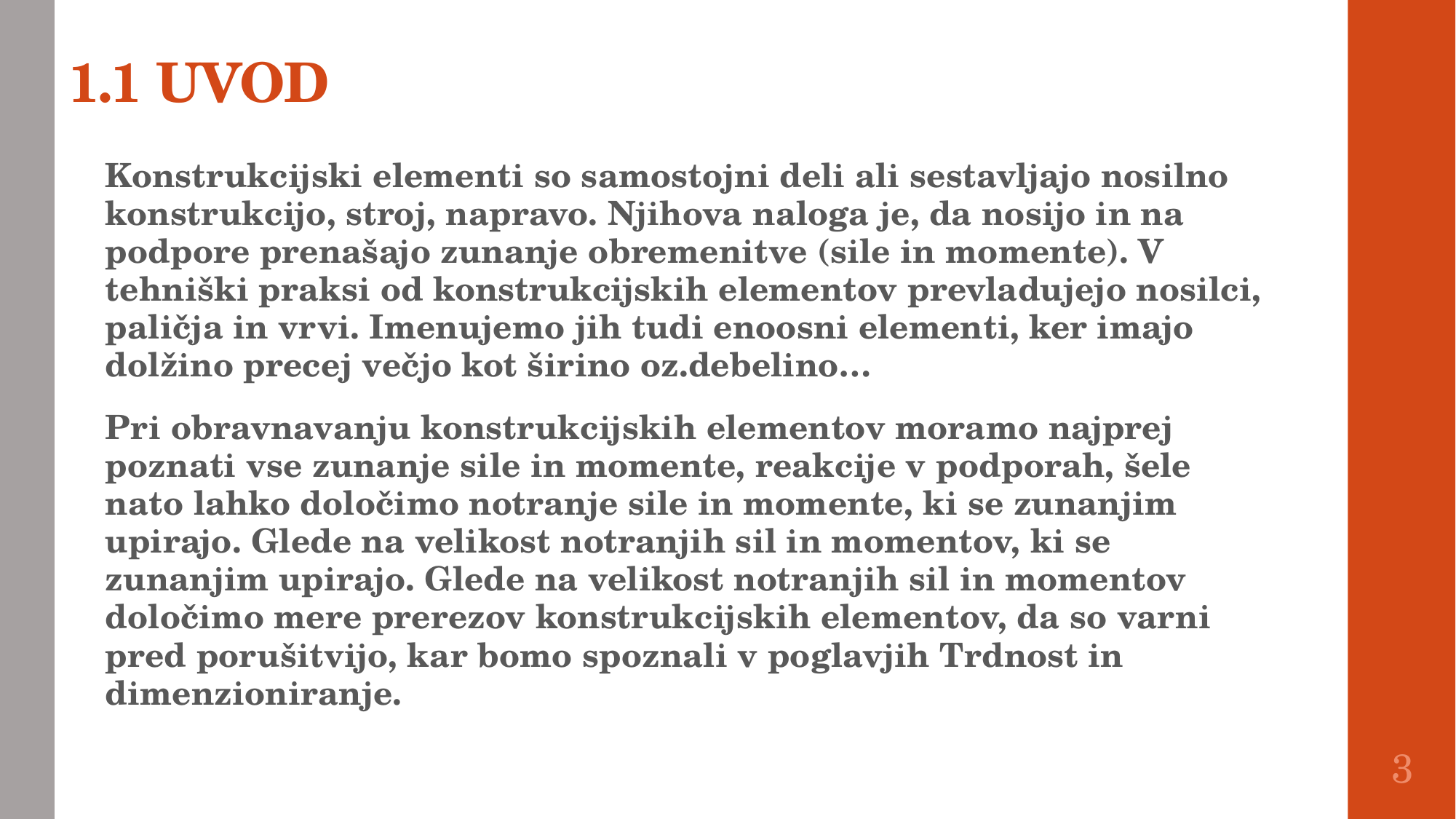

# 1.1 UVOD
Konstrukcijski elementi so samostojni deli ali sestavljajo nosilno konstrukcijo, stroj, napravo. Njihova naloga je, da nosijo in na podpore prenašajo zunanje obremenitve (sile in momente). V tehniški praksi od konstrukcijskih elementov prevladujejo nosilci, paličja in vrvi. Imenujemo jih tudi enoosni elementi, ker imajo dolžino precej večjo kot širino oz.debelino…
Pri obravnavanju konstrukcijskih elementov moramo najprej poznati vse zunanje sile in momente, reakcije v podporah, šele nato lahko določimo notranje sile in momente, ki se zunanjim upirajo. Glede na velikost notranjih sil in momentov, ki se zunanjim upirajo. Glede na velikost notranjih sil in momentov določimo mere prerezov konstrukcijskih elementov, da so varni pred porušitvijo, kar bomo spoznali v poglavjih Trdnost in dimenzioniranje.
3